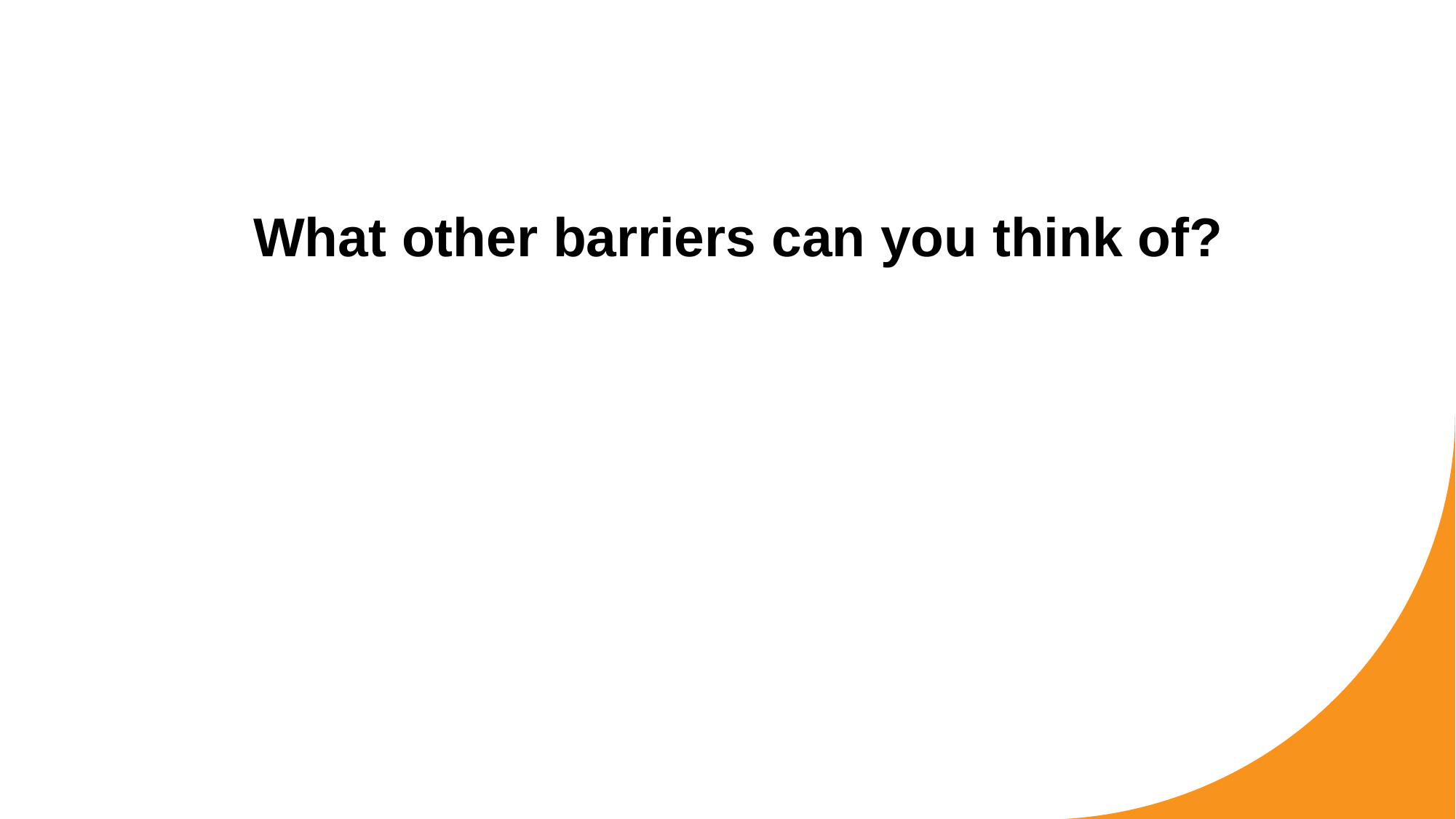

# What other barriers can you think of?